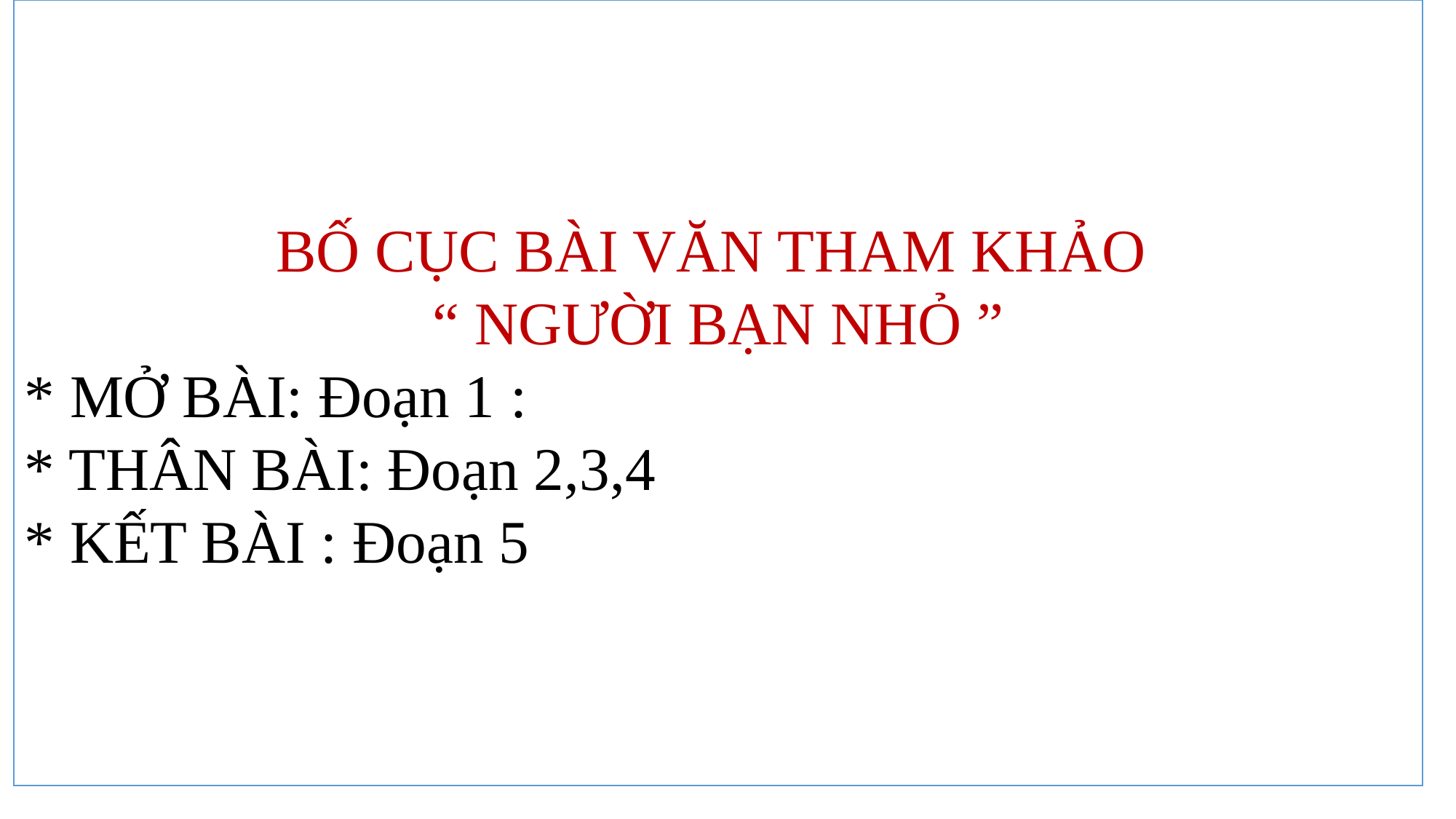

BỐ CỤC BÀI VĂN THAM KHẢO
“ NGƯỜI BẠN NHỎ ”
* MỞ BÀI: Đoạn 1 :
* THÂN BÀI: Đoạn 2,3,4
* KẾT BÀI : Đoạn 5